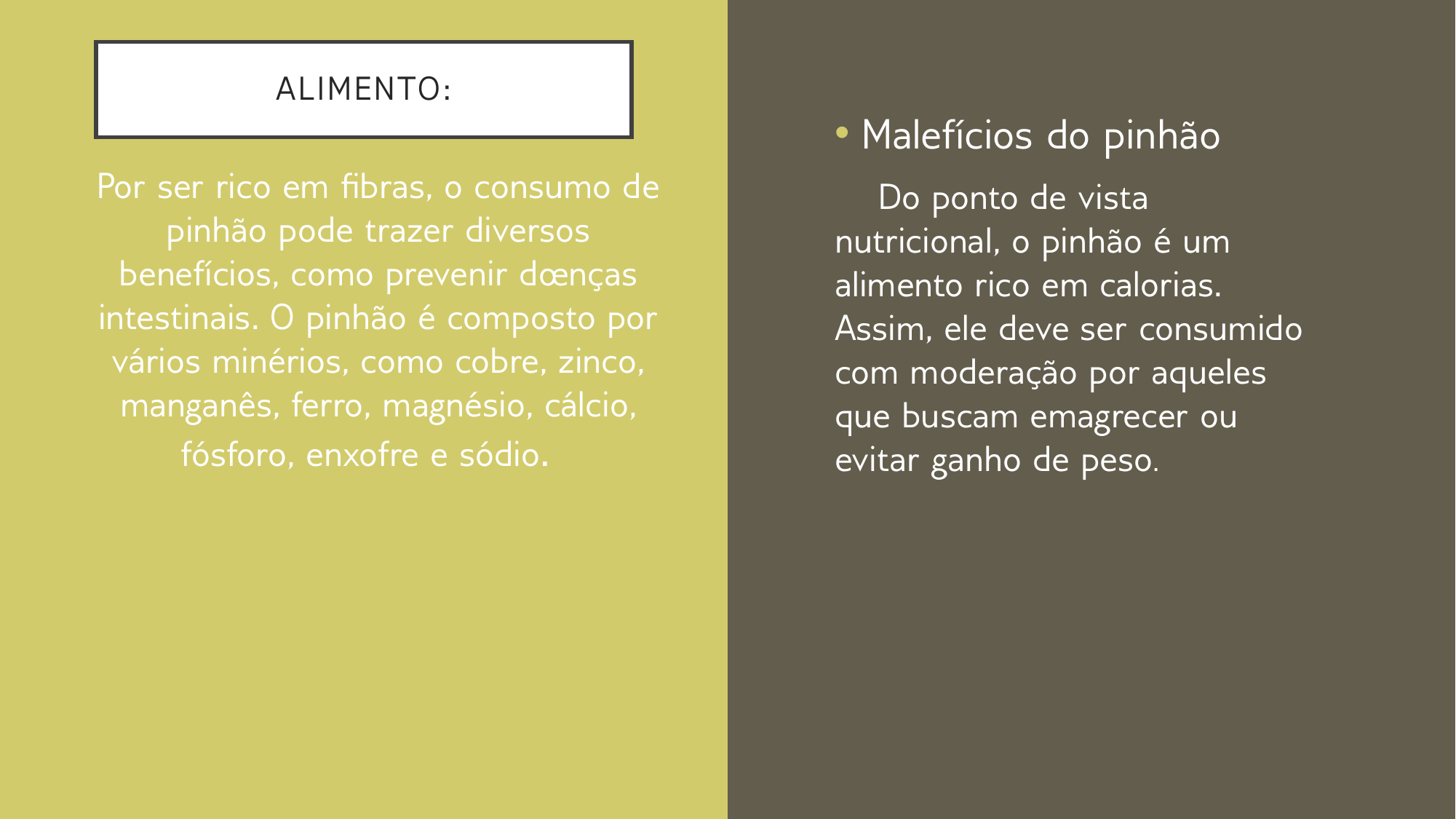

# Alimento:
Malefícios do pinhão
    Do ponto de vista nutricional, o pinhão é um alimento rico em calorias. Assim, ele deve ser consumido com moderação por aqueles que buscam emagrecer ou evitar ganho de peso.
Por ser rico em fibras, o consumo de pinhão pode trazer diversos benefícios, como prevenir doenças intestinais. O pinhão é composto por vários minérios, como cobre, zinco, manganês, ferro, magnésio, cálcio, fósforo, enxofre e sódio.